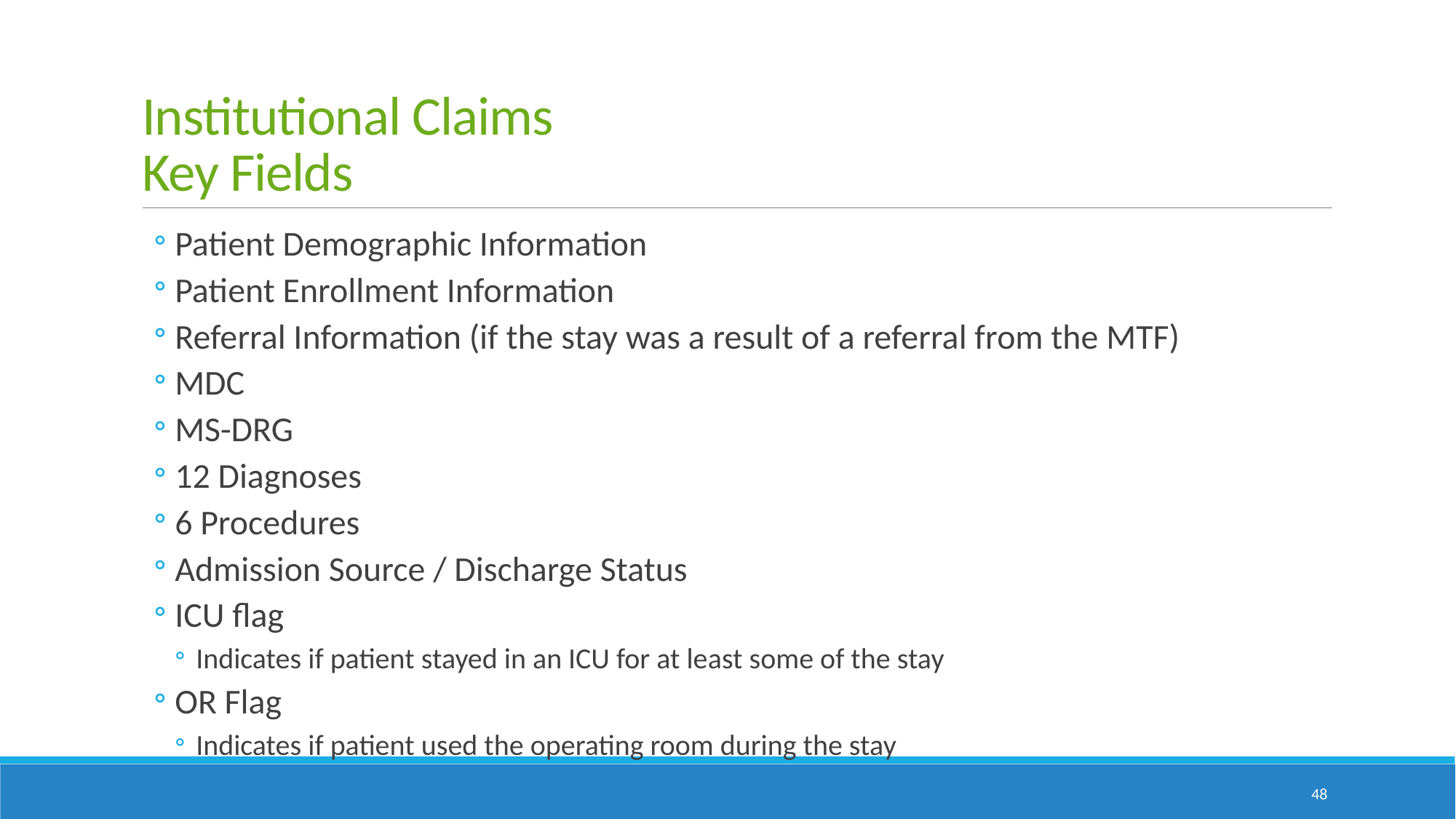

# Institutional Claims Key Fields
Patient Demographic Information
Patient Enrollment Information
Referral Information (if the stay was a result of a referral from the MTF)
MDC
MS-DRG
12 Diagnoses
6 Procedures
Admission Source / Discharge Status
ICU flag
Indicates if patient stayed in an ICU for at least some of the stay
OR Flag
Indicates if patient used the operating room during the stay
48